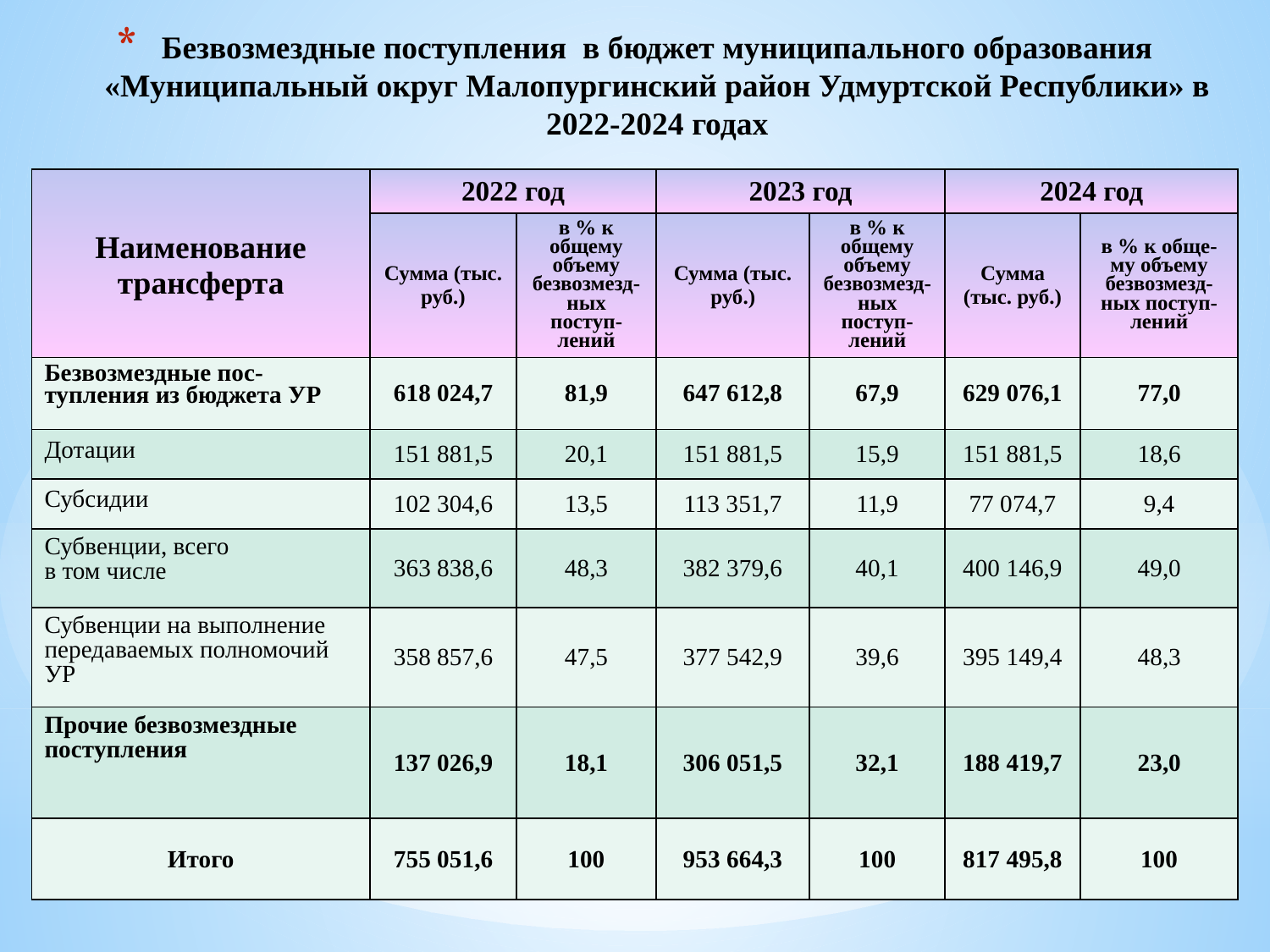

# Безвозмездные поступления  в бюджет муниципального образования «Муниципальный округ Малопургинский район Удмуртской Республики» в 2022-2024 годах
| Наименование трансферта | 2022 год |  | 2023 год |  | 2024 год |  |
| --- | --- | --- | --- | --- | --- | --- |
|  | Сумма (тыс. руб.) | в % к общему объему безвозмезд-ных поступ- лений | Сумма (тыс. руб.) | в % к общему объему безвозмезд-ных поступ- лений | Сумма (тыс. руб.) | в % к обще-му объему безвозмезд-ных поступ- лений |
| Безвозмездные пос-тупления из бюджета УР | 618 024,7 | 81,9 | 647 612,8 | 67,9 | 629 076,1 | 77,0 |
| Дотации | 151 881,5 | 20,1 | 151 881,5 | 15,9 | 151 881,5 | 18,6 |
| Субсидии | 102 304,6 | 13,5 | 113 351,7 | 11,9 | 77 074,7 | 9,4 |
| Субвенции, всего в том числе | 363 838,6 | 48,3 | 382 379,6 | 40,1 | 400 146,9 | 49,0 |
| Субвенции на выполнение передаваемых полномочий УР | 358 857,6 | 47,5 | 377 542,9 | 39,6 | 395 149,4 | 48,3 |
| Прочие безвозмездные поступления | 137 026,9 | 18,1 | 306 051,5 | 32,1 | 188 419,7 | 23,0 |
| Итого | 755 051,6 | 100 | 953 664,3 | 100 | 817 495,8 | 100 |